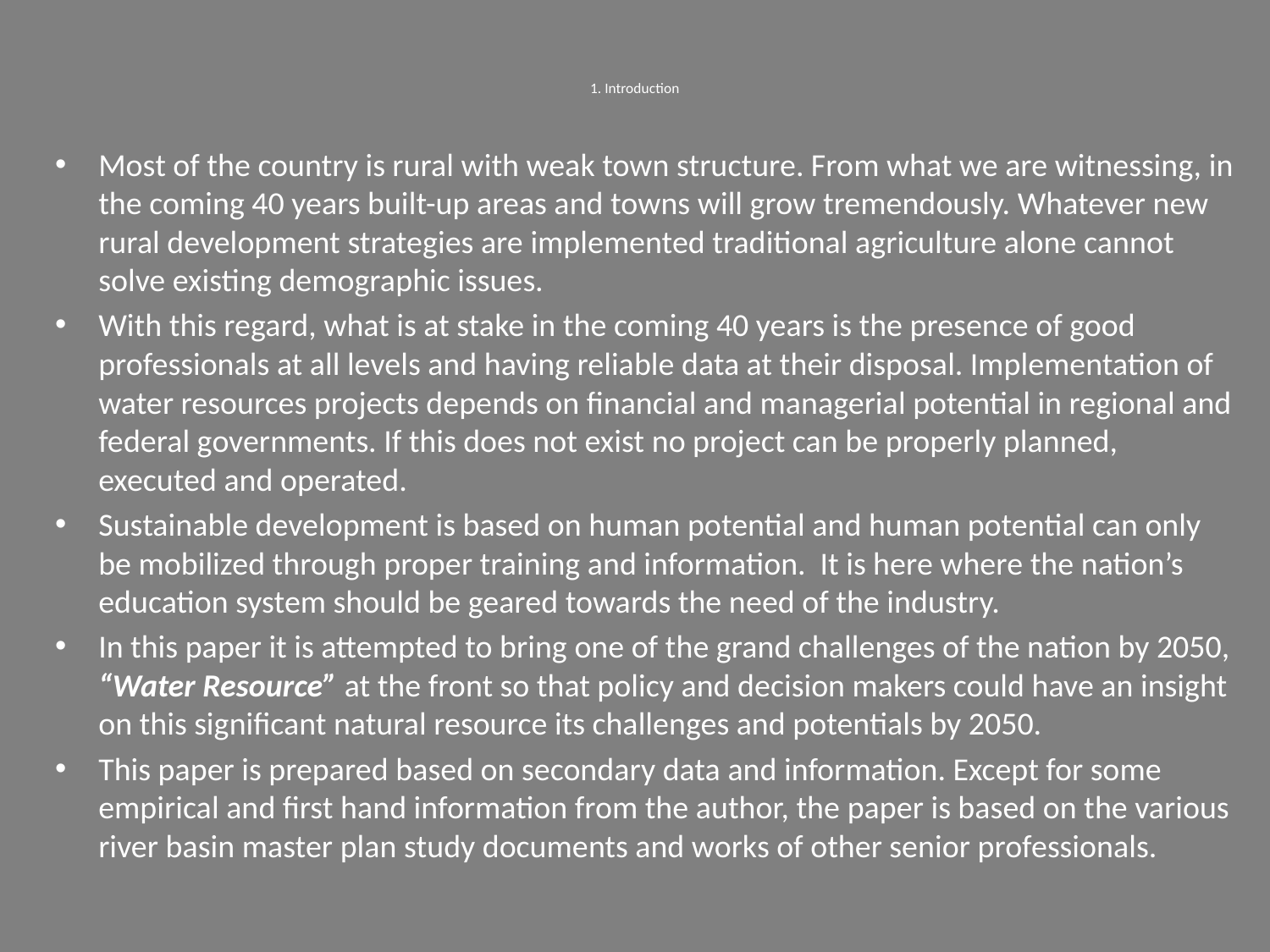

# 1. Introduction
Most of the country is rural with weak town structure. From what we are witnessing, in the coming 40 years built-up areas and towns will grow tremendously. Whatever new rural development strategies are implemented traditional agriculture alone cannot solve existing demographic issues.
With this regard, what is at stake in the coming 40 years is the presence of good professionals at all levels and having reliable data at their disposal. Implementation of water resources projects depends on financial and managerial potential in regional and federal governments. If this does not exist no project can be properly planned, executed and operated.
Sustainable development is based on human potential and human potential can only be mobilized through proper training and information.  It is here where the nation’s education system should be geared towards the need of the industry.
In this paper it is attempted to bring one of the grand challenges of the nation by 2050, “Water Resource” at the front so that policy and decision makers could have an insight on this significant natural resource its challenges and potentials by 2050.
This paper is prepared based on secondary data and information. Except for some empirical and first hand information from the author, the paper is based on the various river basin master plan study documents and works of other senior professionals.